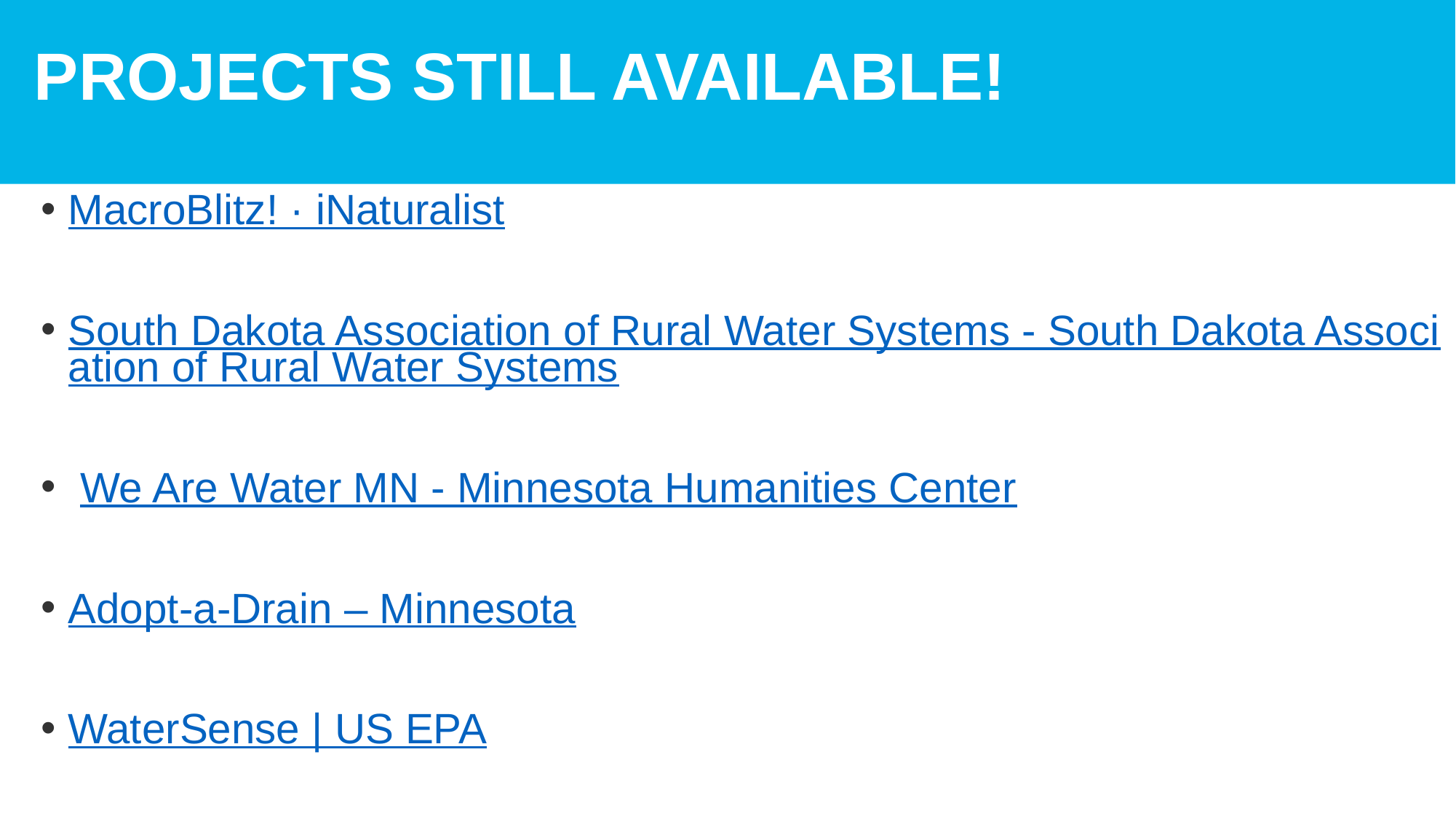

Projects still available!
MacroBlitz! · iNaturalist

South Dakota Association of Rural Water Systems - South Dakota Association of Rural Water Systems

 We Are Water MN - Minnesota Humanities Center

Adopt-a-Drain – Minnesota

WaterSense | US EPA

Western Dakota Regional Water System